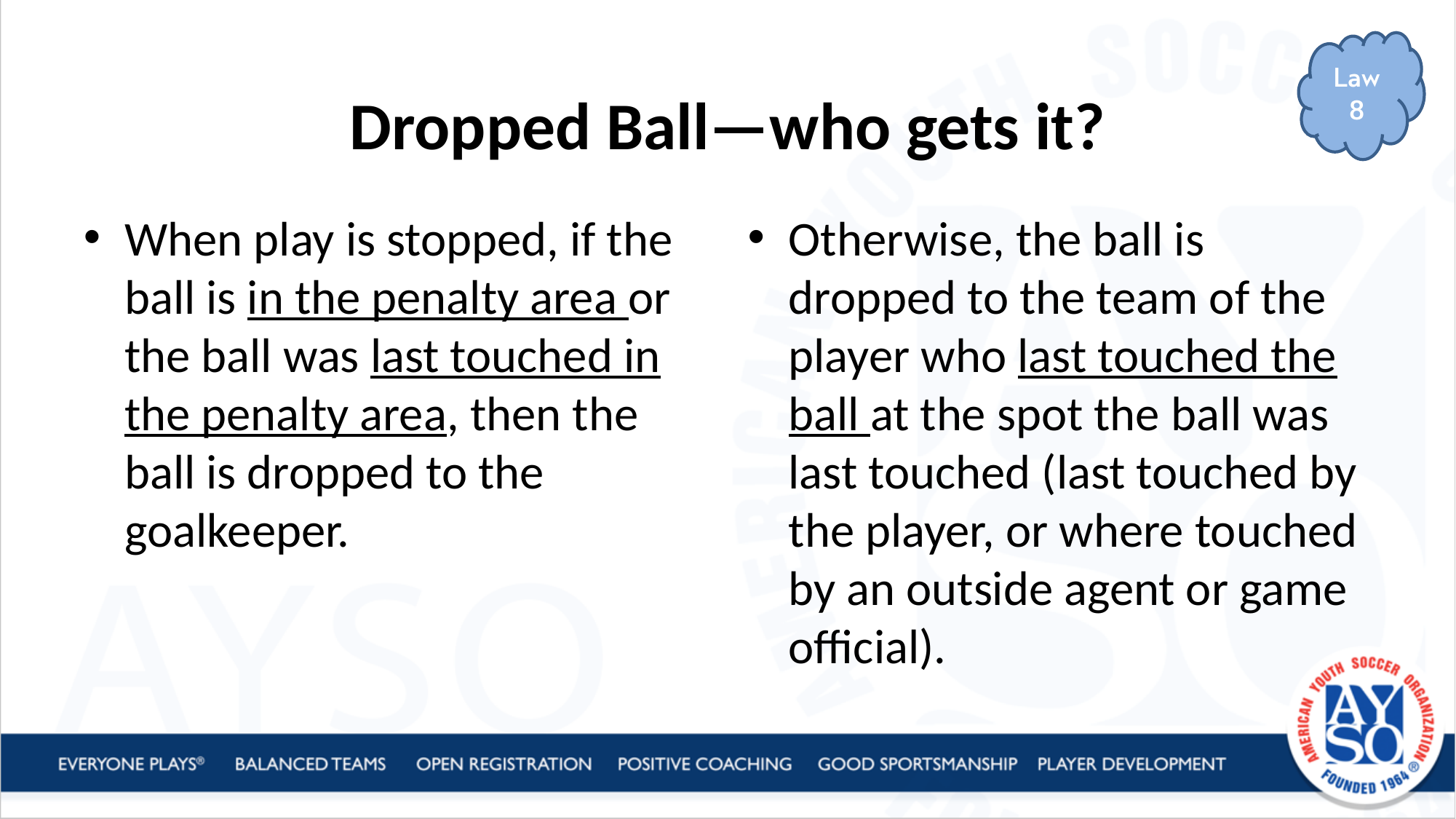

Law 8
# Dropped Ball—who gets it?
When play is stopped, if the ball is in the penalty area or the ball was last touched in the penalty area, then the ball is dropped to the goalkeeper.

Otherwise, the ball is dropped to the team of the player who last touched the ball at the spot the ball was last touched (last touched by the player, or where touched by an outside agent or game official).